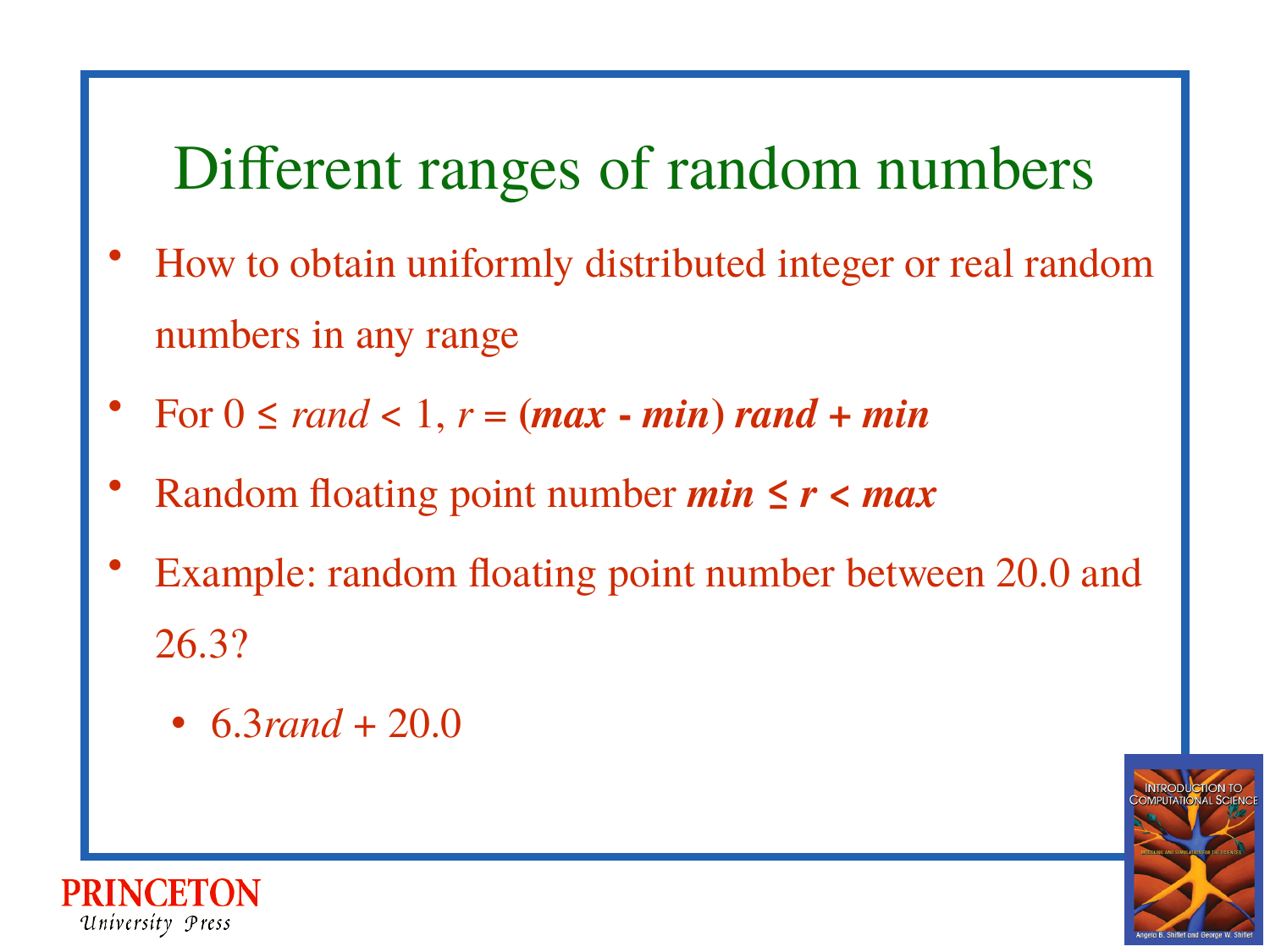

# Different ranges of random numbers
How to obtain uniformly distributed integer or real random numbers in any range
For 0 ≤ rand < 1, r = (max - min) rand + min
Random floating point number min ≤ r < max
Example: random floating point number between 20.0 and 26.3?
6.3rand + 20.0